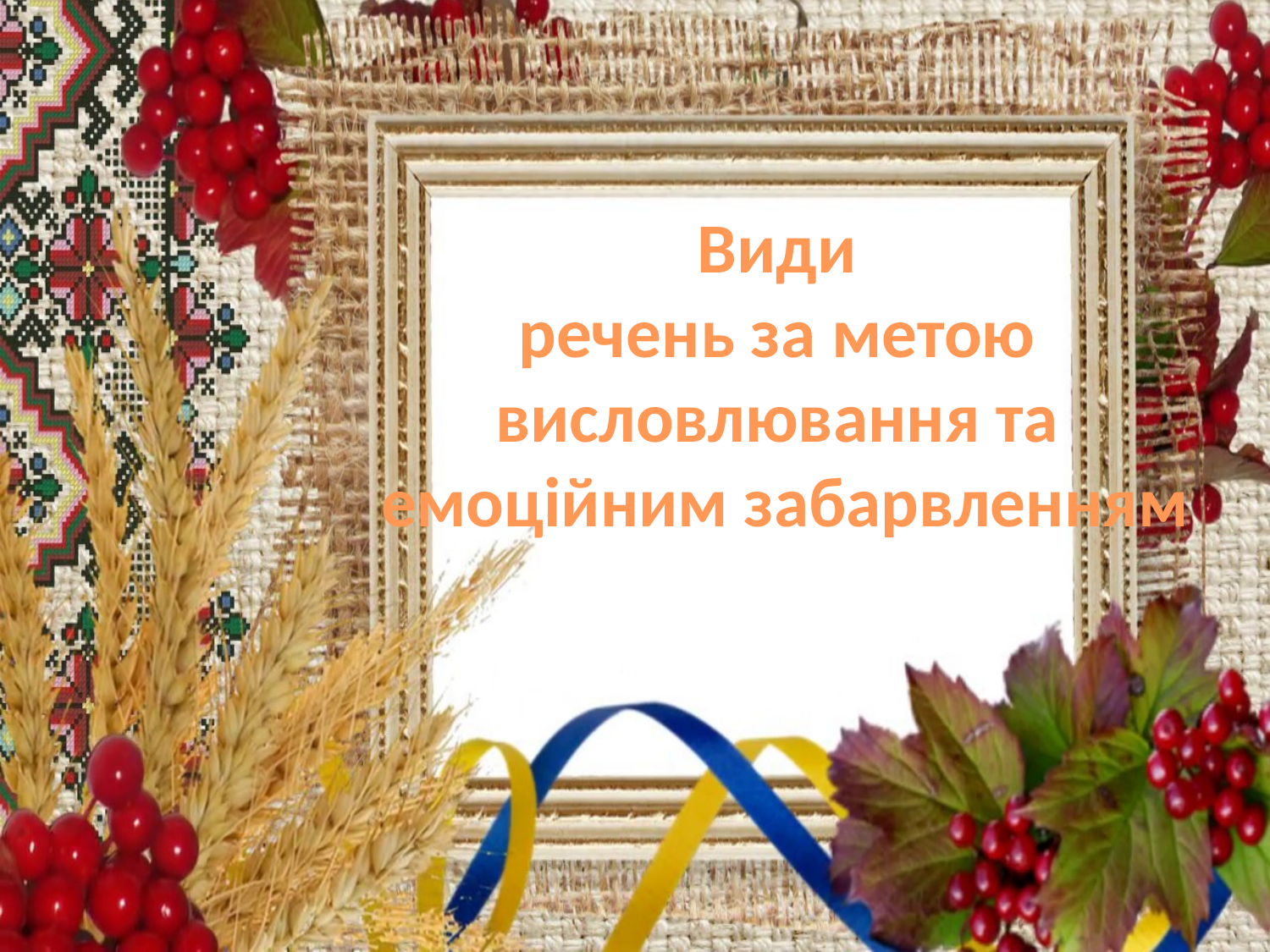

Види
речень за метою
висловлювання та
емоційним забарвленням